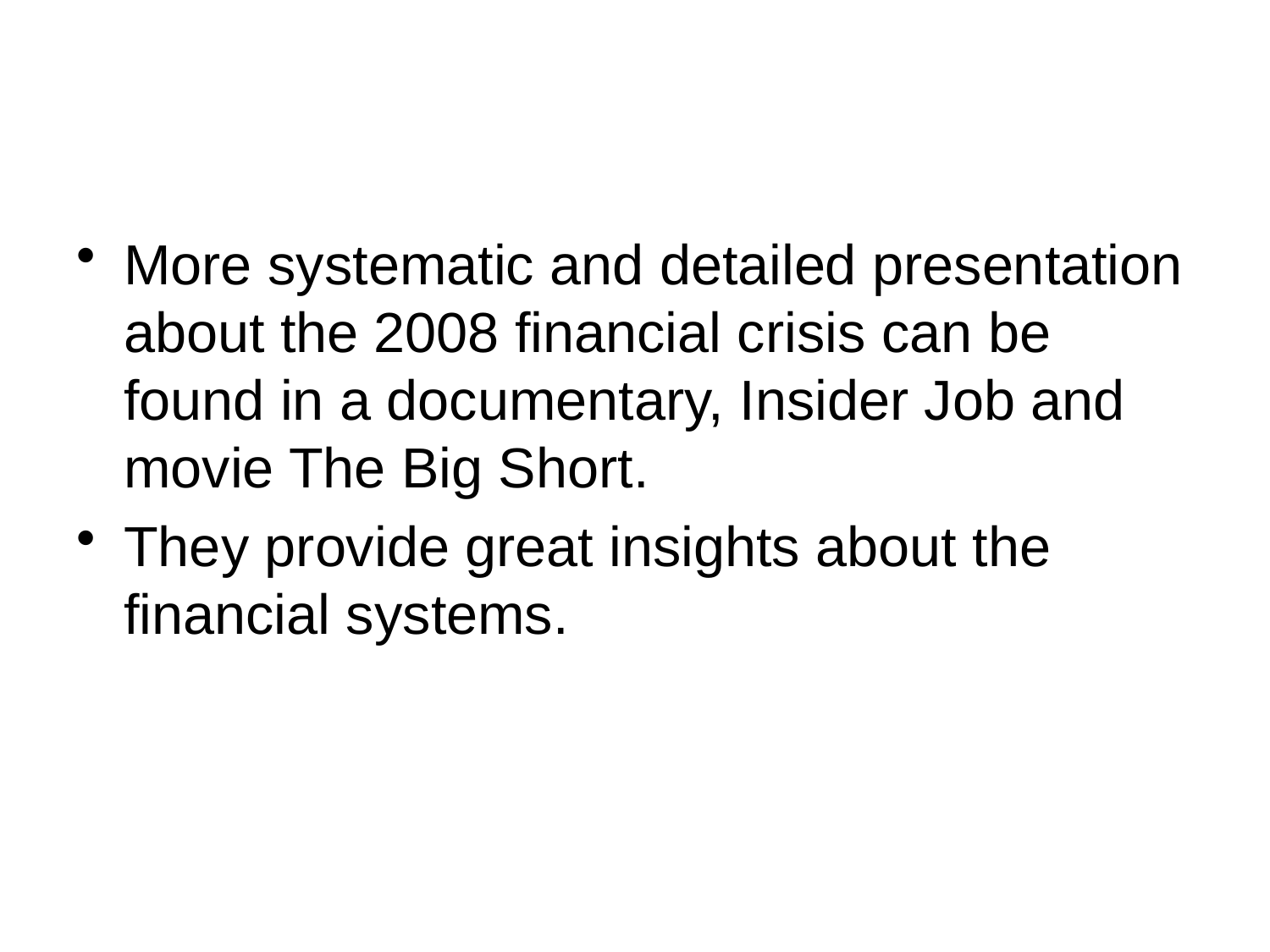

#
More systematic and detailed presentation about the 2008 financial crisis can be found in a documentary, Insider Job and movie The Big Short.
They provide great insights about the financial systems.